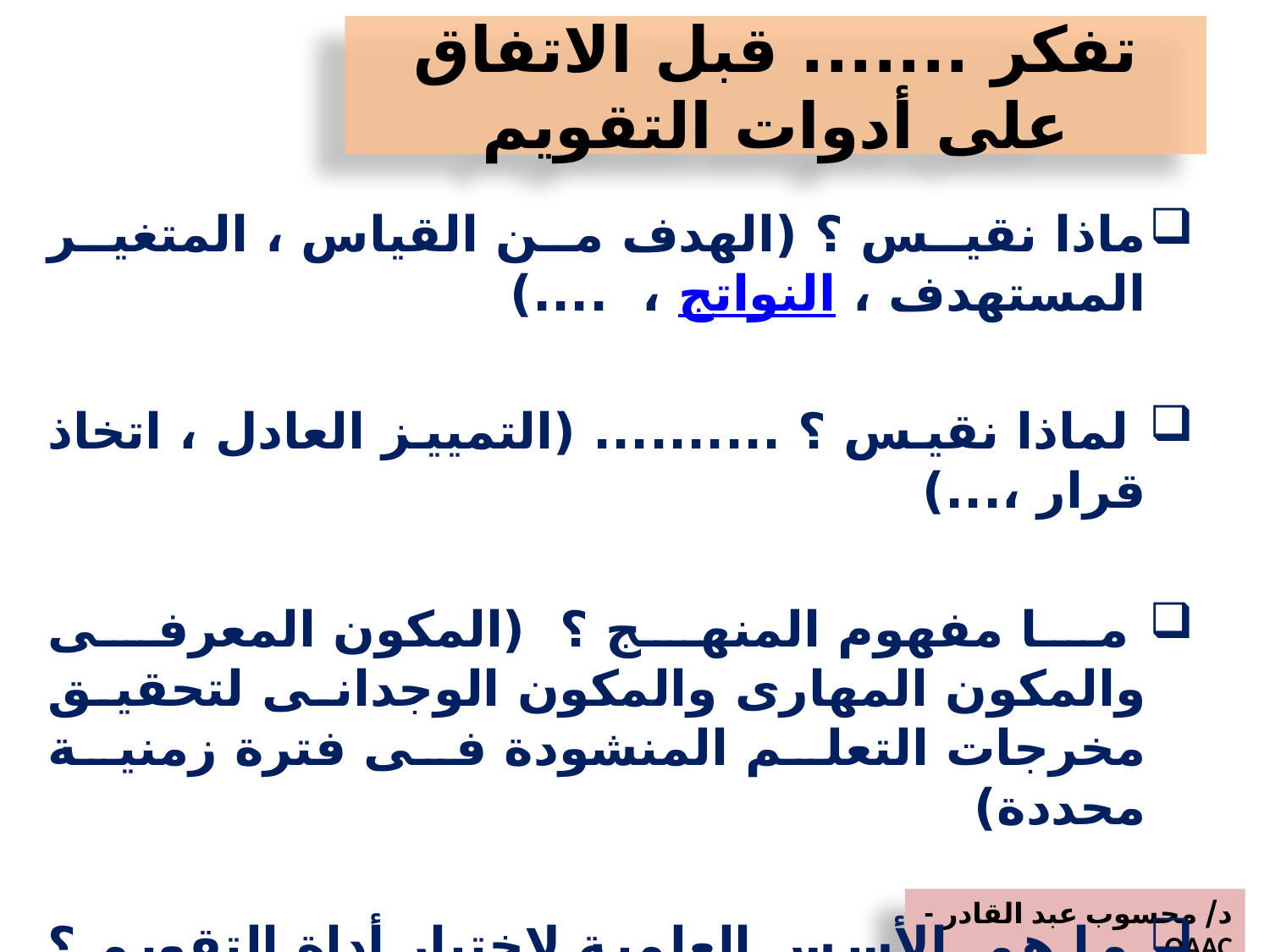

# تفكر ....... قبل الاتفاق على أدوات التقويم
ماذا نقيس ؟ (الهدف من القياس ، المتغير المستهدف ، النواتج ،  ....)

 لماذا نقيس ؟ .......... (التمييز العادل ، اتخاذ قرار ،...)

 ما مفهوم المنهج ؟  (المكون المعرفى والمكون المهارى والمكون الوجدانى لتحقيق مخرجات التعلم المنشودة فى فترة زمنية محددة)

 ما هى الأسس العلمية لاختيار أداة التقويم ؟ (أساليب التعلم ، التكلفة ، الهدف ، .....)